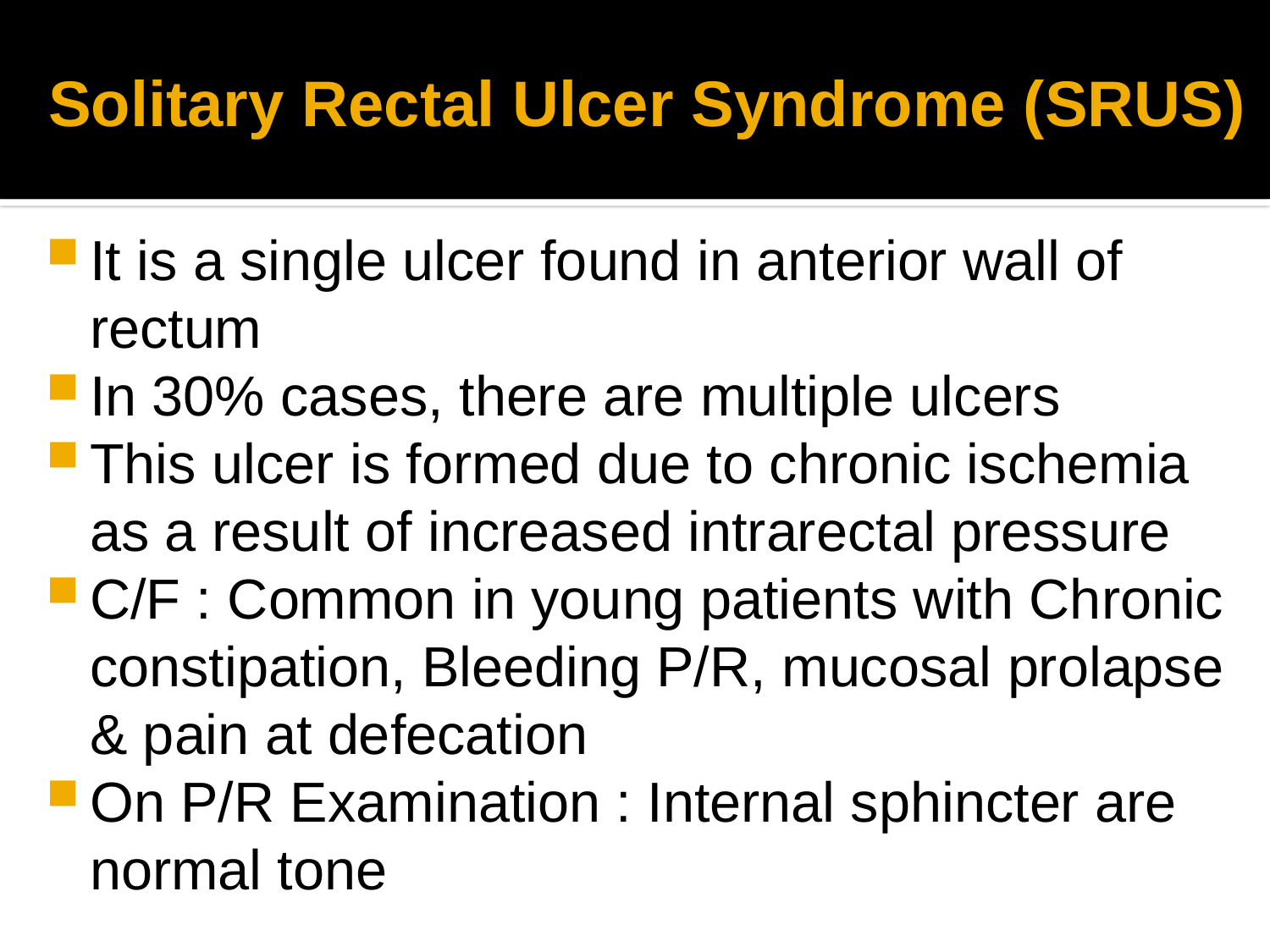

# Solitary Rectal Ulcer Syndrome (SRUS)
It is a single ulcer found in anterior wall of rectum
In 30% cases, there are multiple ulcers
This ulcer is formed due to chronic ischemia as a result of increased intrarectal pressure
C/F : Common in young patients with Chronic constipation, Bleeding P/R, mucosal prolapse & pain at defecation
On P/R Examination : Internal sphincter are normal tone